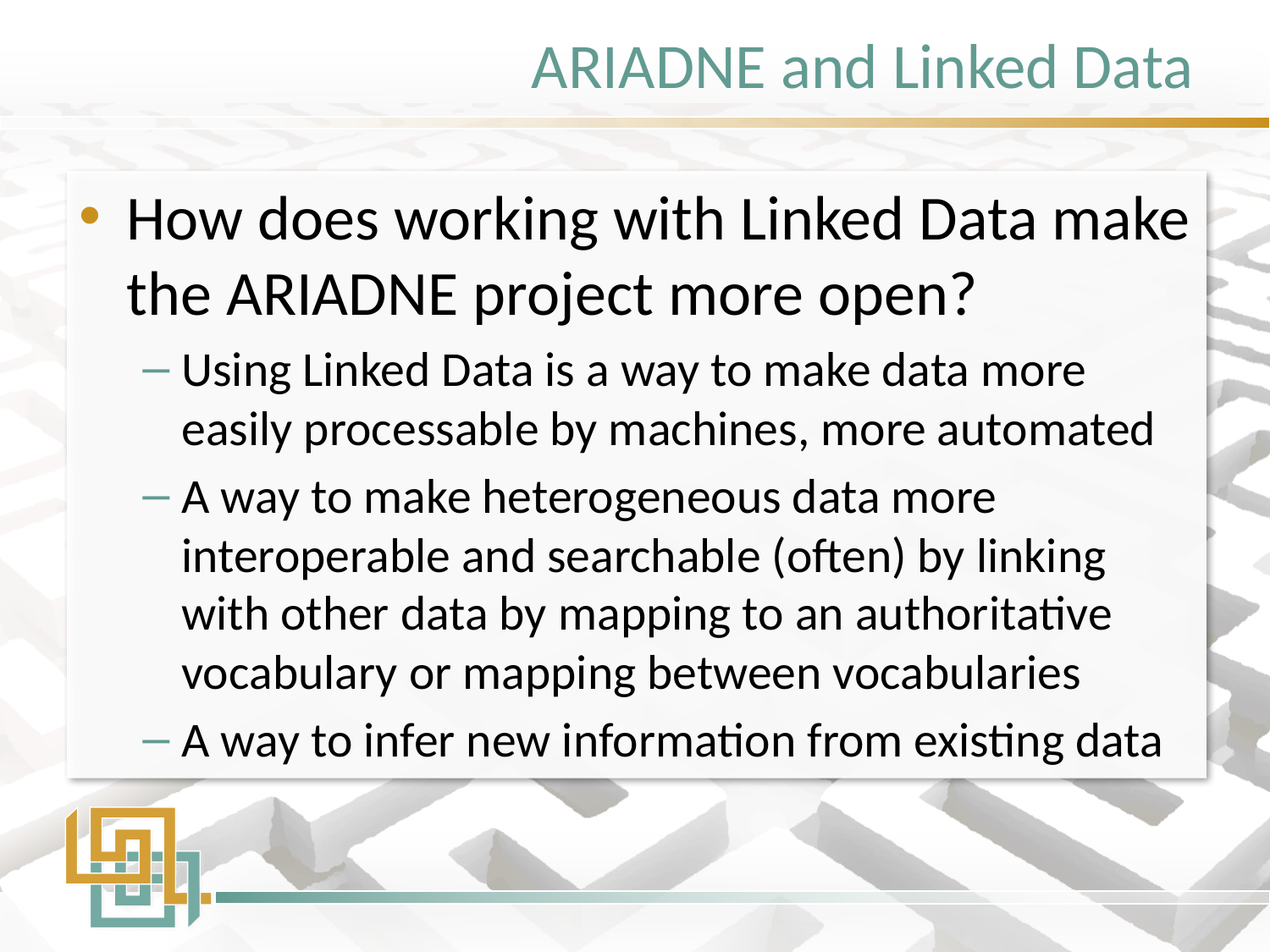

# ARIADNE and Linked Data
How does working with Linked Data make the ARIADNE project more open?
Using Linked Data is a way to make data more easily processable by machines, more automated
A way to make heterogeneous data more interoperable and searchable (often) by linking with other data by mapping to an authoritative vocabulary or mapping between vocabularies
A way to infer new information from existing data